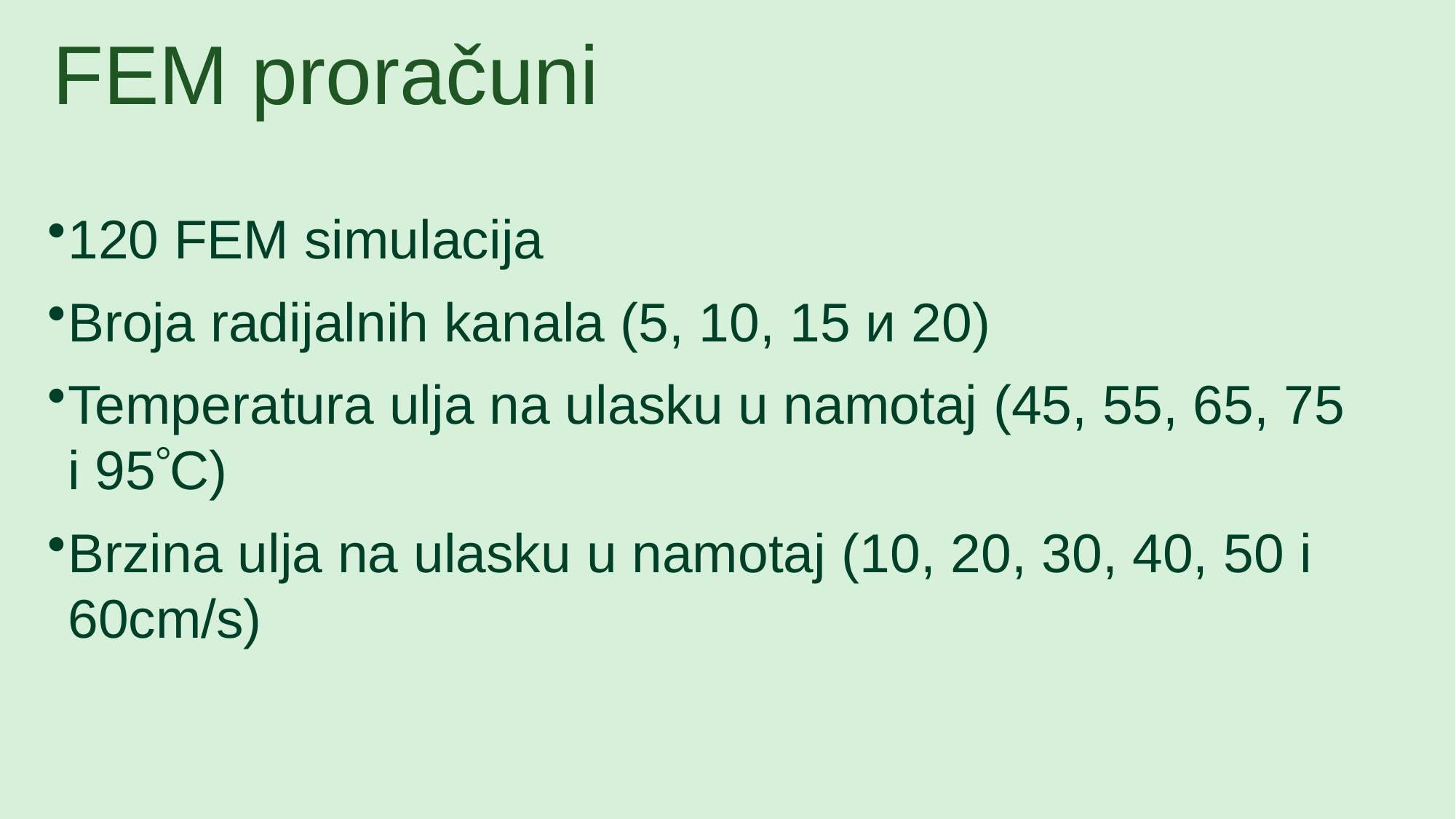

FEM proračuni
120 FEM simulacija
Broja radijalnih kanala (5, 10, 15 и 20)
Temperatura ulja na ulasku u namotaj (45, 55, 65, 75 i 95°C)
Brzina ulja na ulasku u namotaj (10, 20, 30, 40, 50 i 60cm/s)